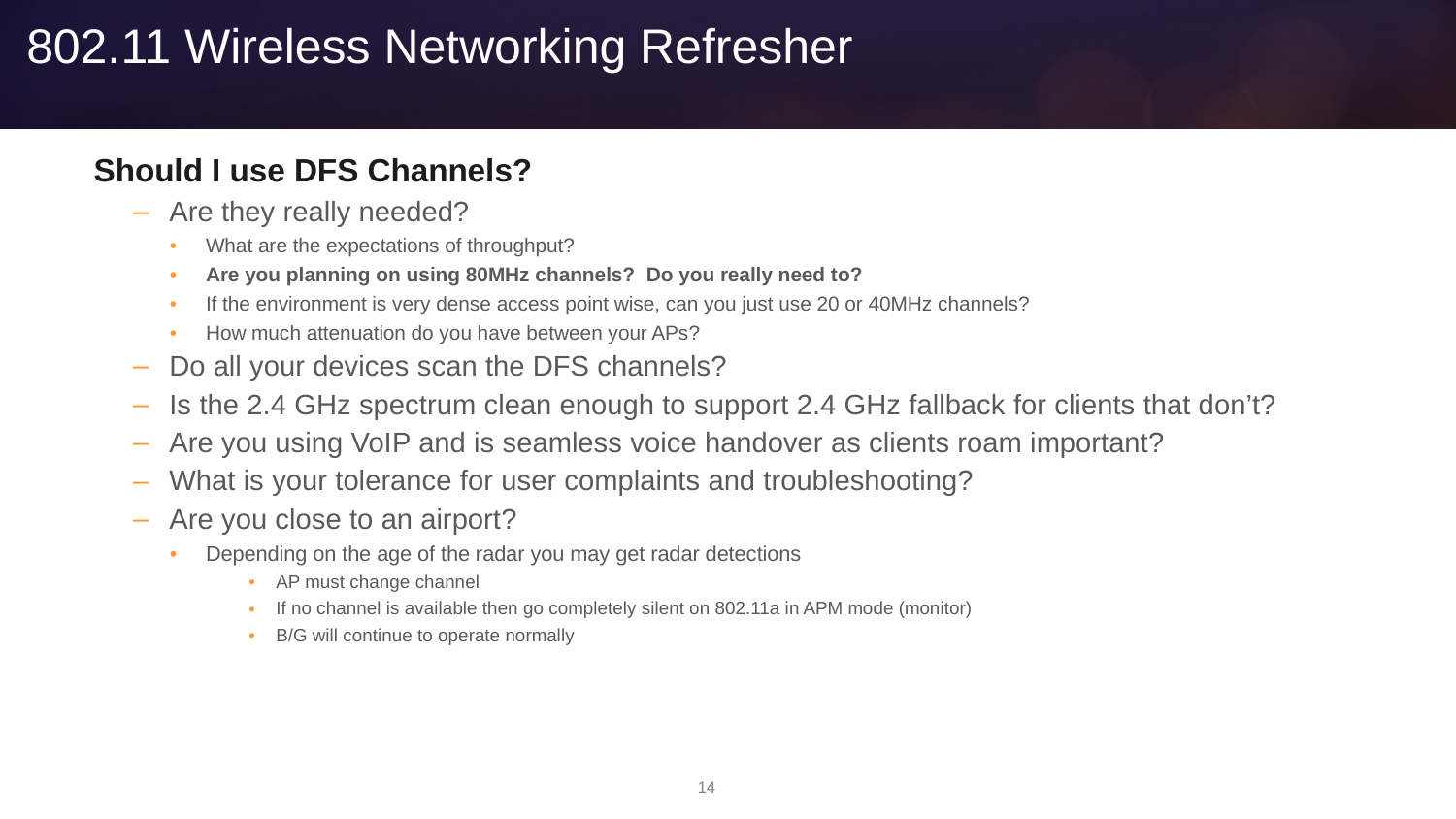

# 802.11 Wireless Networking Refresher
Should I use DFS Channels?
Are they really needed?
What are the expectations of throughput?
Are you planning on using 80MHz channels?  Do you really need to?
If the environment is very dense access point wise, can you just use 20 or 40MHz channels?
How much attenuation do you have between your APs?
Do all your devices scan the DFS channels?
Is the 2.4 GHz spectrum clean enough to support 2.4 GHz fallback for clients that don’t?
Are you using VoIP and is seamless voice handover as clients roam important?
What is your tolerance for user complaints and troubleshooting?
Are you close to an airport?
Depending on the age of the radar you may get radar detections
AP must change channel
If no channel is available then go completely silent on 802.11a in APM mode (monitor)
B/G will continue to operate normally